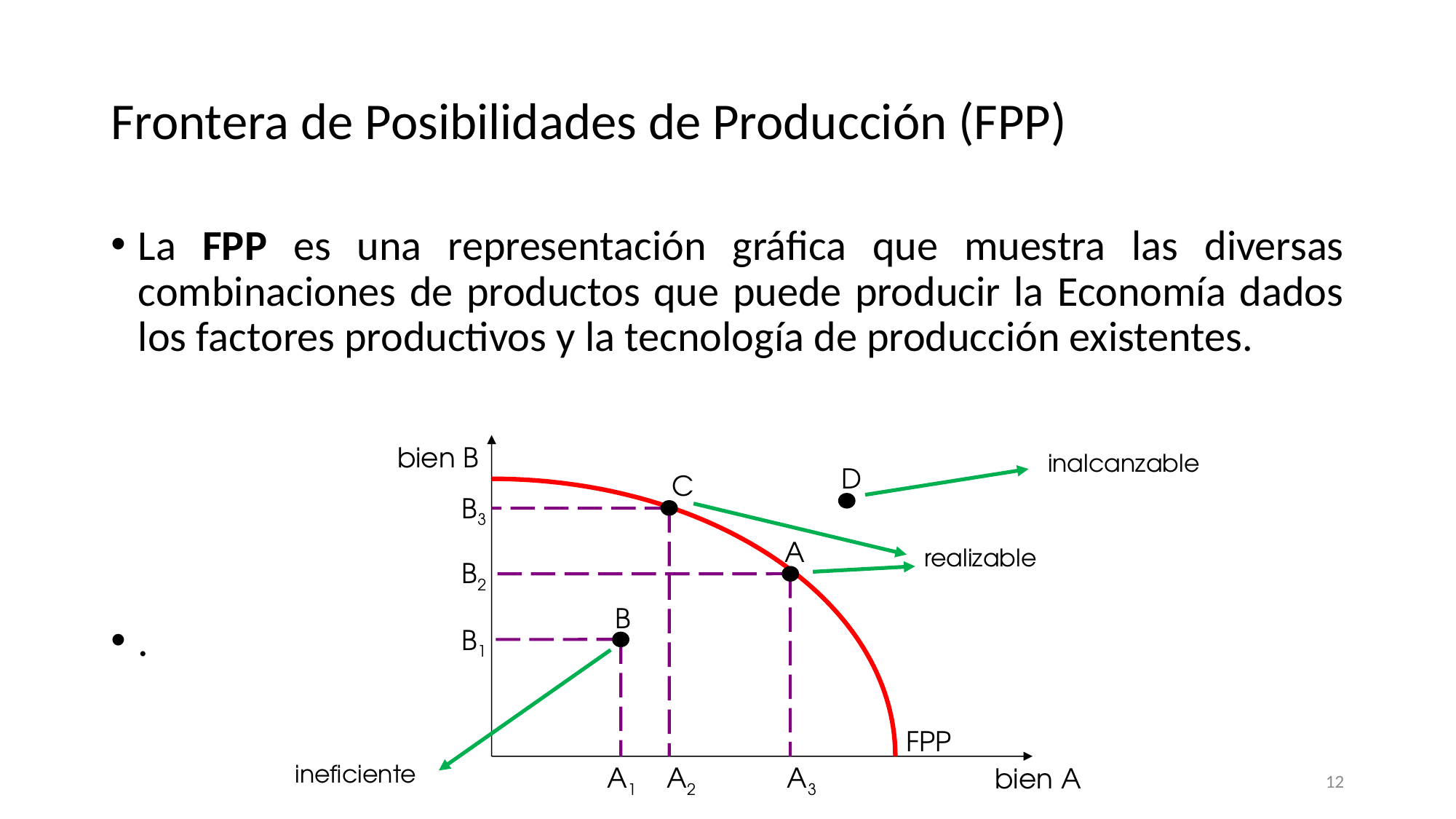

# Frontera de Posibilidades de Producción (FPP)
La FPP es una representación gráfica que muestra las diversas combinaciones de productos que puede producir la Economía dados los factores productivos y la tecnología de producción existentes.

.
bien B

D
C

B3

A
B2

B
B1

FPP
A1    A2            A3

bien A
inalcanzable

realizable

ineficiente
12